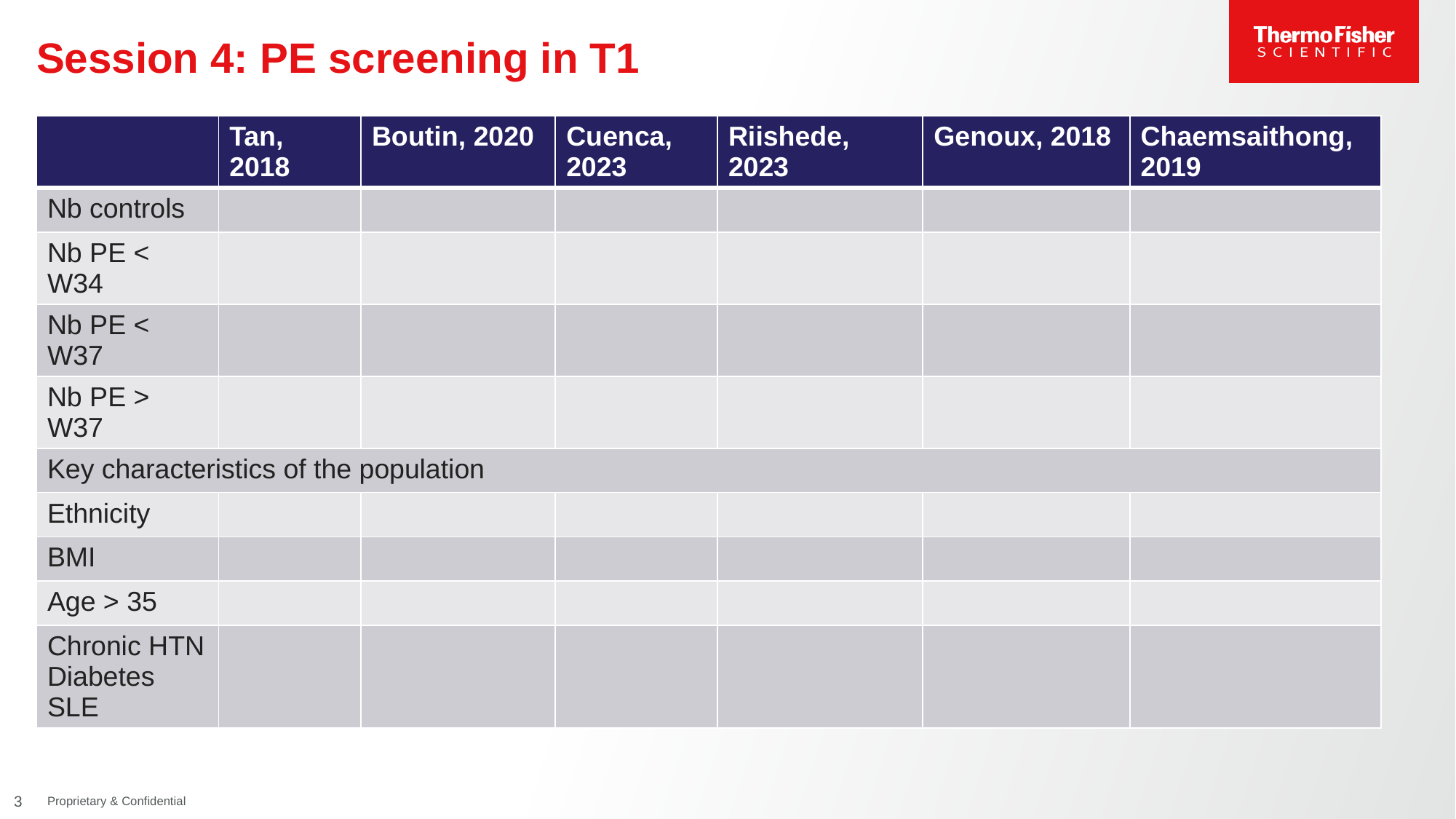

# Session 4: PE screening in T1
|  | Tan, 2018 | Boutin, 2020 | Cuenca, 2023 | Riishede, 2023 | Genoux, 2018 | Chaemsaithong, 2019 |
| --- | --- | --- | --- | --- | --- | --- |
| Nb controls |  |  |  |  |  |  |
| Nb PE < W34 |  |  |  |  |  |  |
| Nb PE < W37 |  |  |  |  |  |  |
| Nb PE > W37 |  |  |  |  |  |  |
| Key characteristics of the population |  |  |  |  |  |  |
| Ethnicity |  |  |  |  |  |  |
| BMI |  |  |  |  |  |  |
| Age > 35 |  |  |  |  |  |  |
| Chronic HTN Diabetes SLE |  |  |  |  |  |  |

3
Proprietary & Confidential